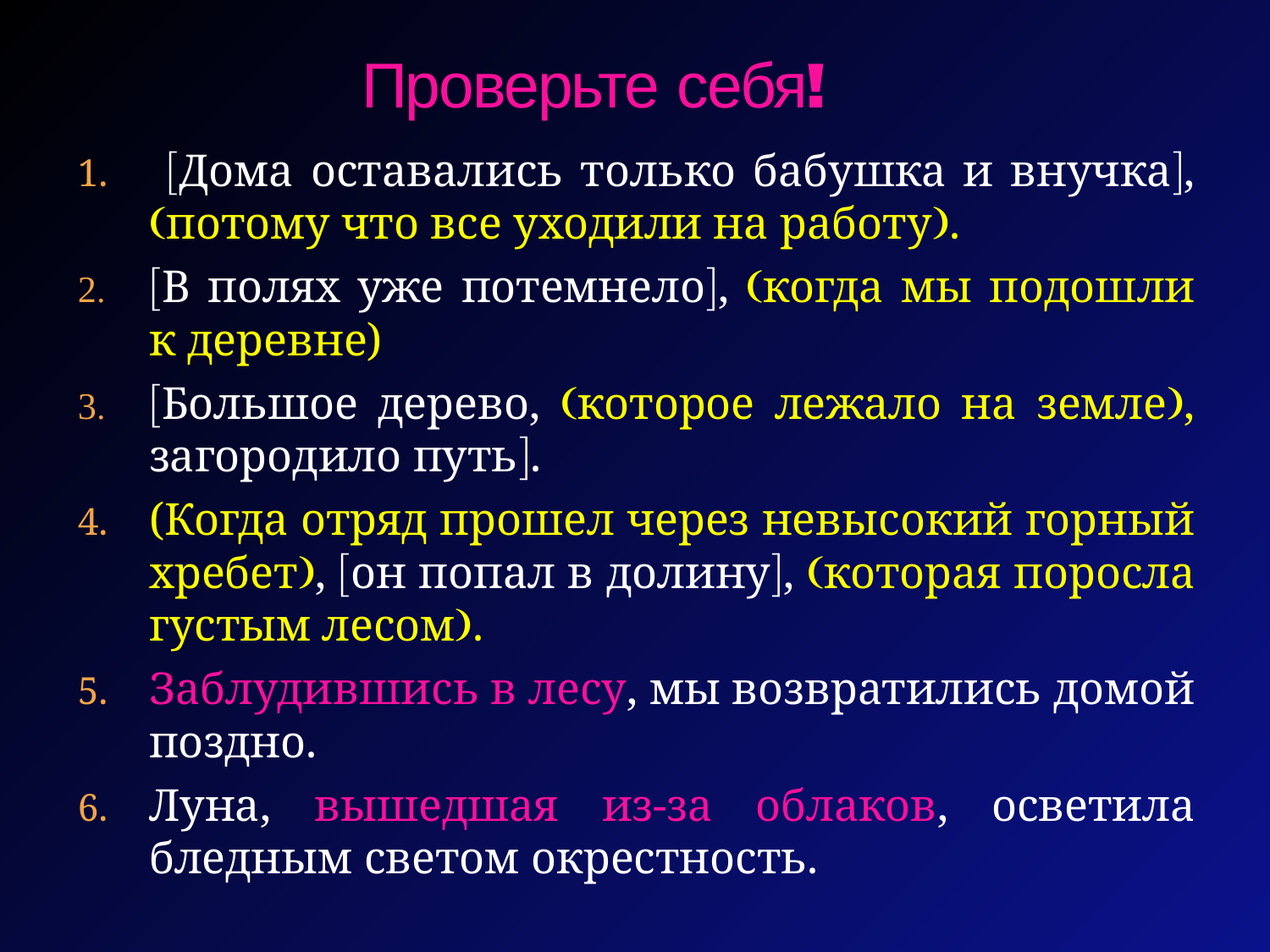

# Проверьте себя!
 [Дома оставались только бабушка и внучка], (потому что все уходили на работу).
[В полях уже потемнело], (когда мы подошли к деревне)
[Большое дерево, (которое лежало на земле), загородило путь].
(Когда отряд прошел через невысокий горный хребет), [он попал в долину], (которая поросла густым лесом).
Заблудившись в лесу, мы возвратились домой поздно.
Луна, вышедшая из-за облаков, осветила бледным светом окрестность.